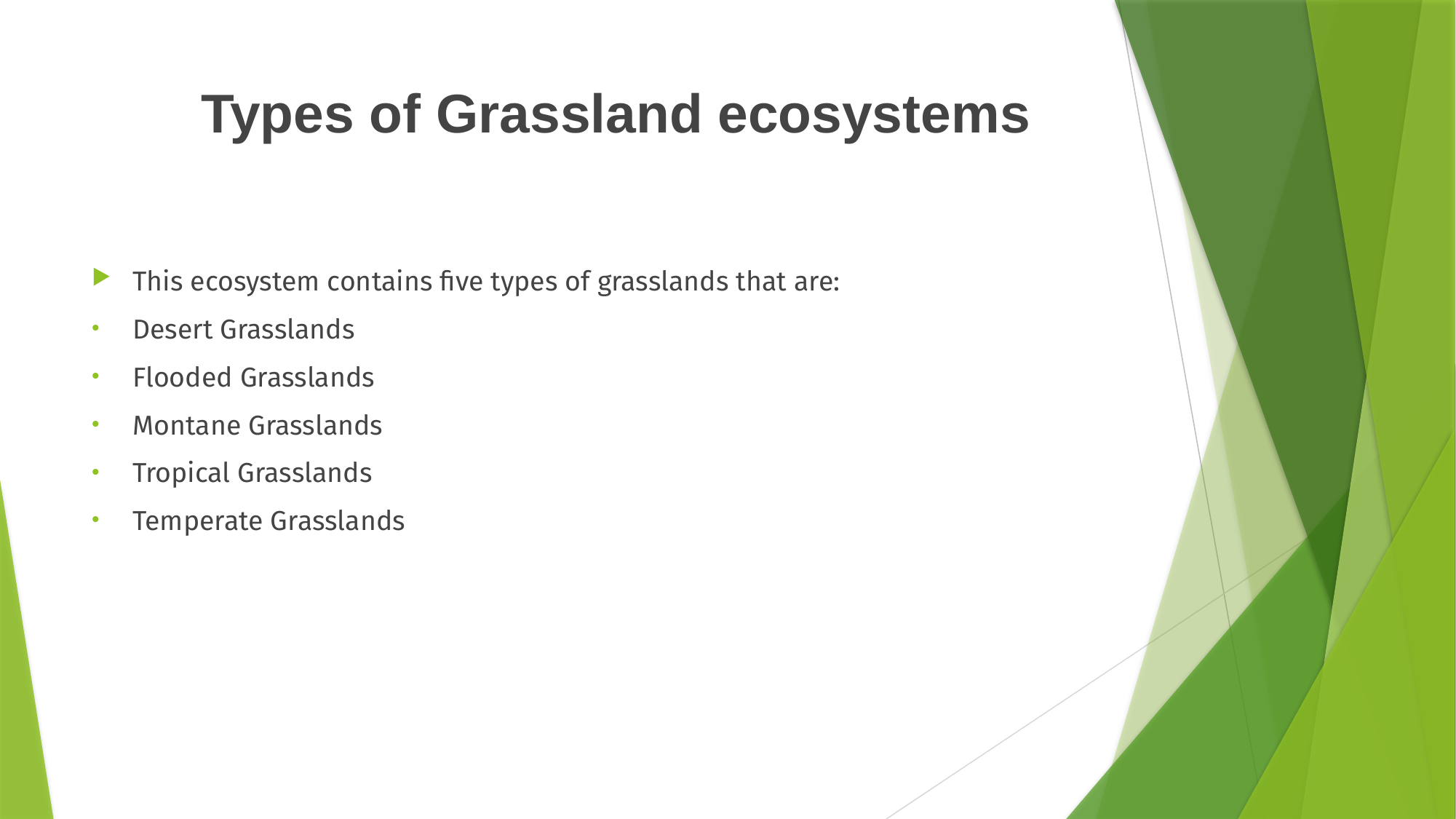

# Types of Grassland ecosystems
This ecosystem contains five types of grasslands that are:
Desert Grasslands
Flooded Grasslands
Montane Grasslands
Tropical Grasslands
Temperate Grasslands